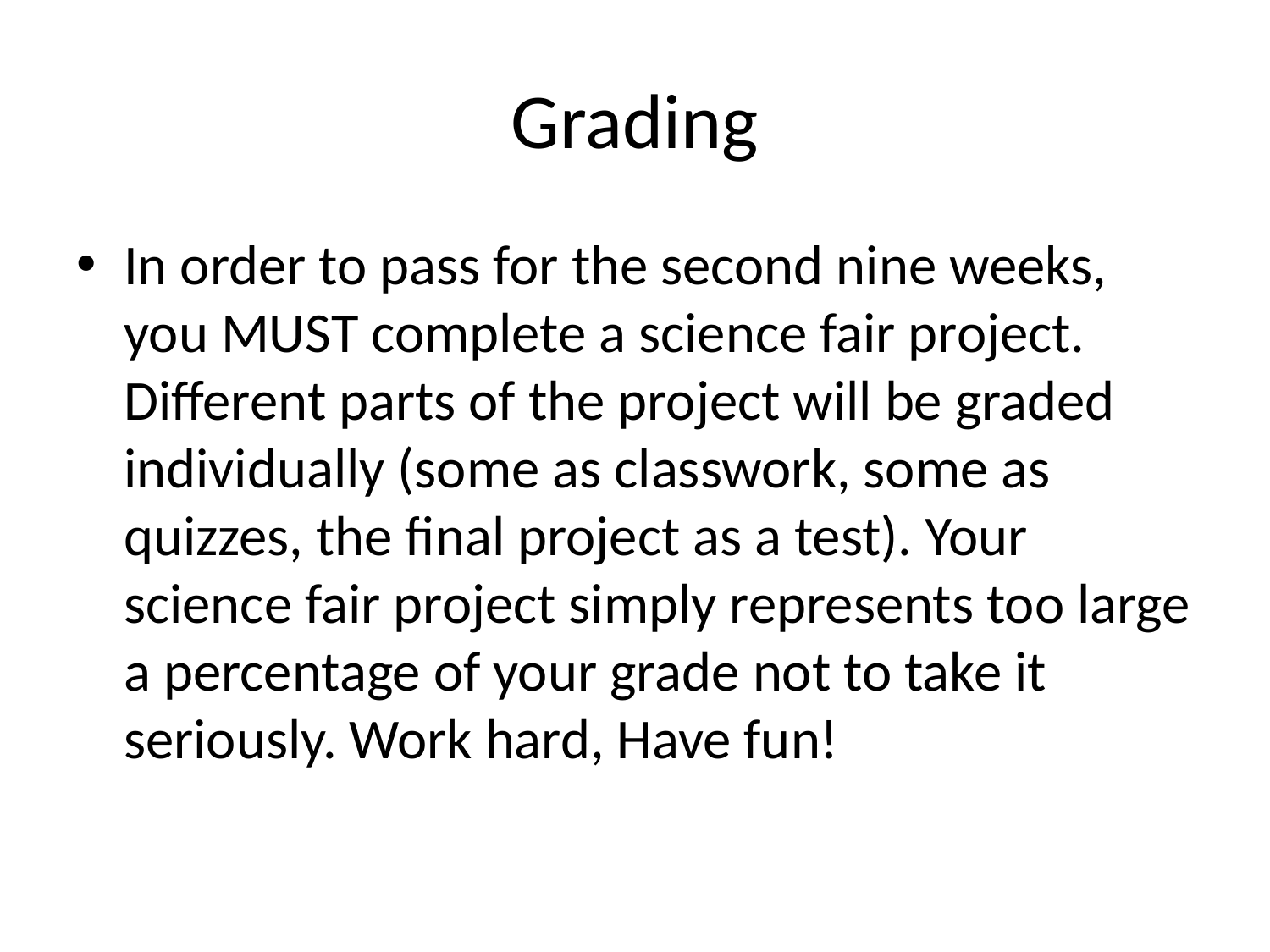

# Grading
In order to pass for the second nine weeks, you MUST complete a science fair project. Different parts of the project will be graded individually (some as classwork, some as quizzes, the final project as a test). Your science fair project simply represents too large a percentage of your grade not to take it seriously. Work hard, Have fun!